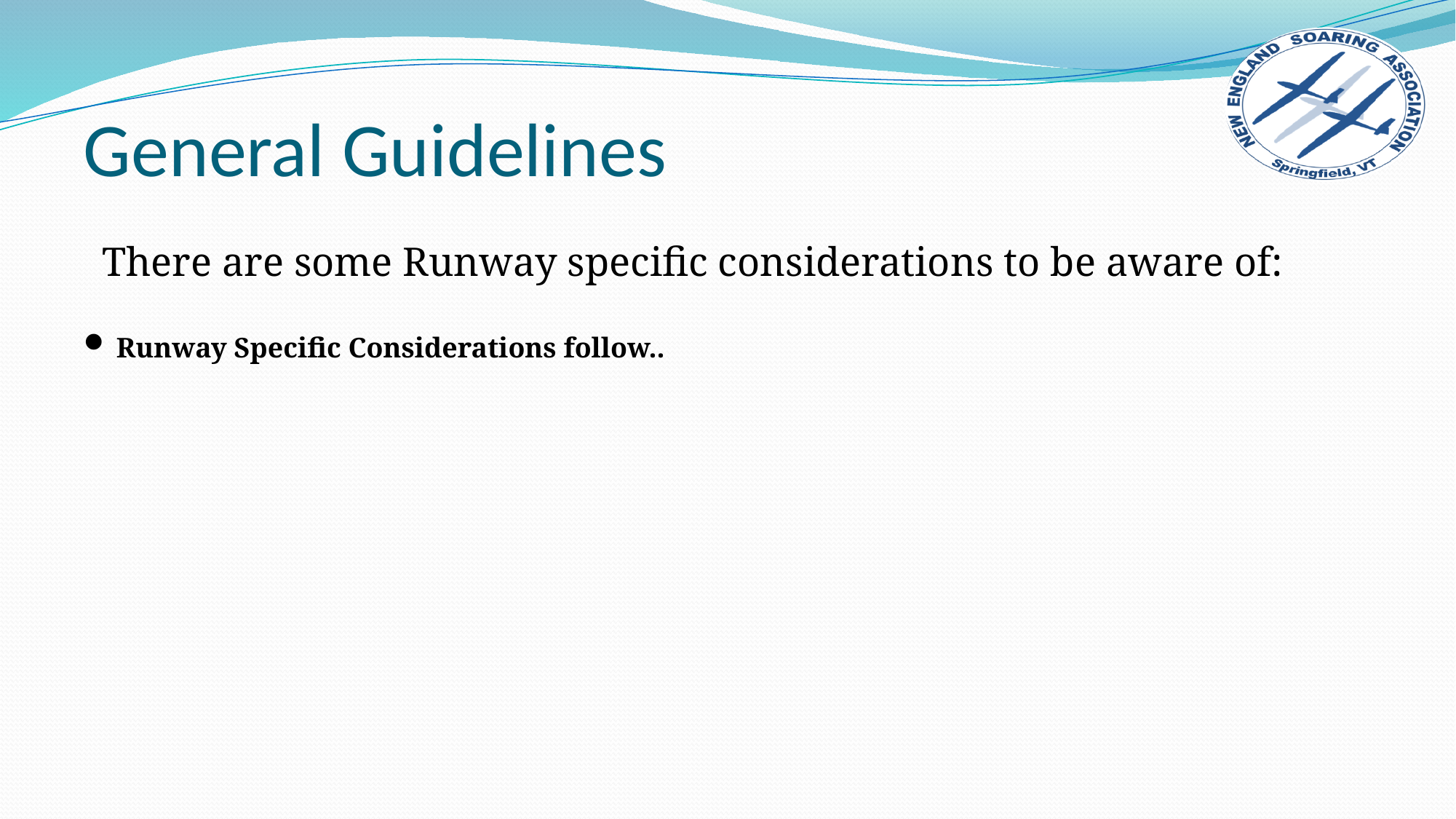

# General Guidelines
There are some Runway specific considerations to be aware of:

Runway Specific Considerations follow..